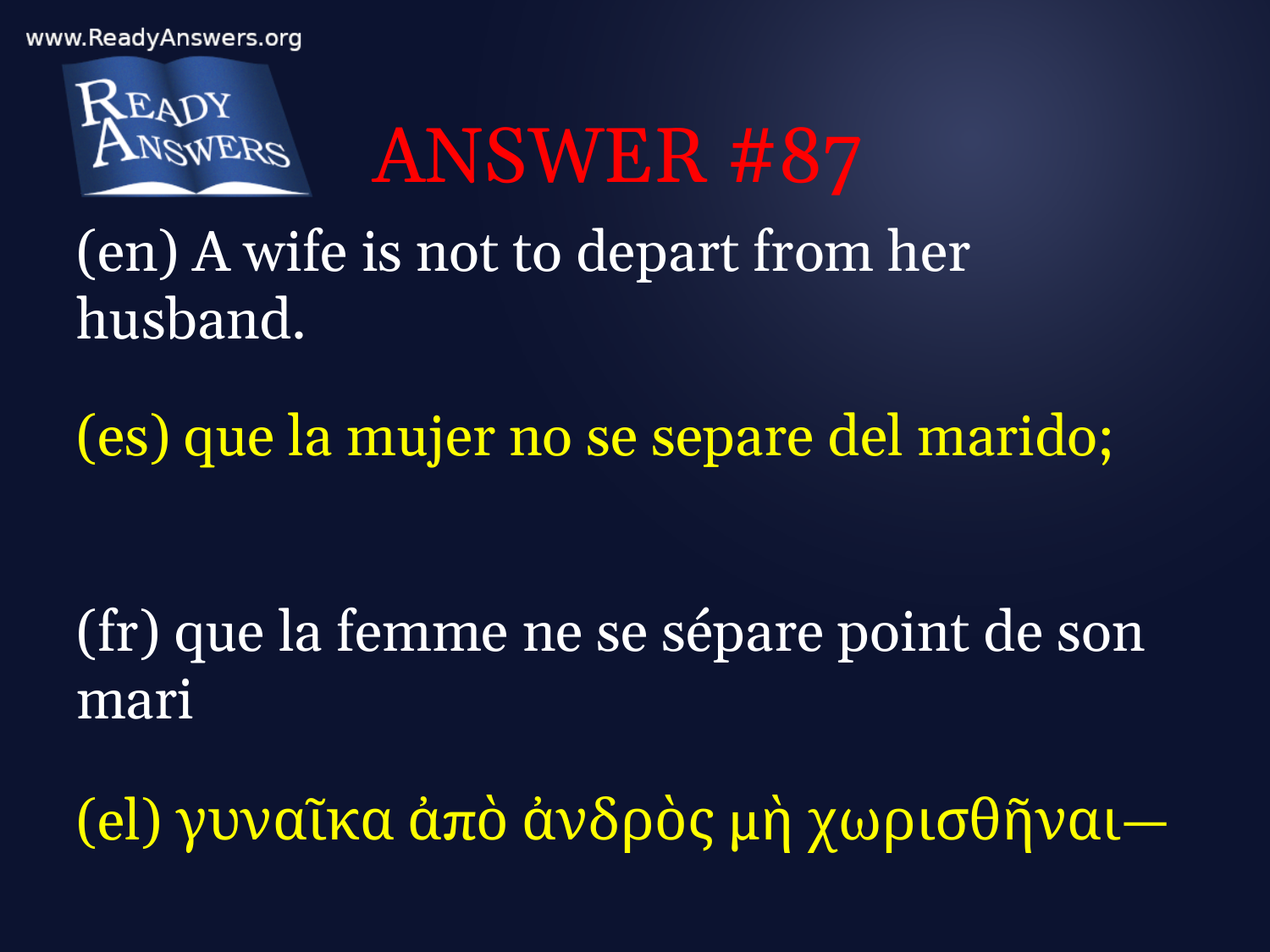

# ANSWER #87
(en) A wife is not to depart from her husband.
(es) que la mujer no se separe del marido;
(fr) que la femme ne se sépare point de son mari
(el) γυναῖκα ἀπὸ ἀνδρὸς μὴ χωρισθῆναι—